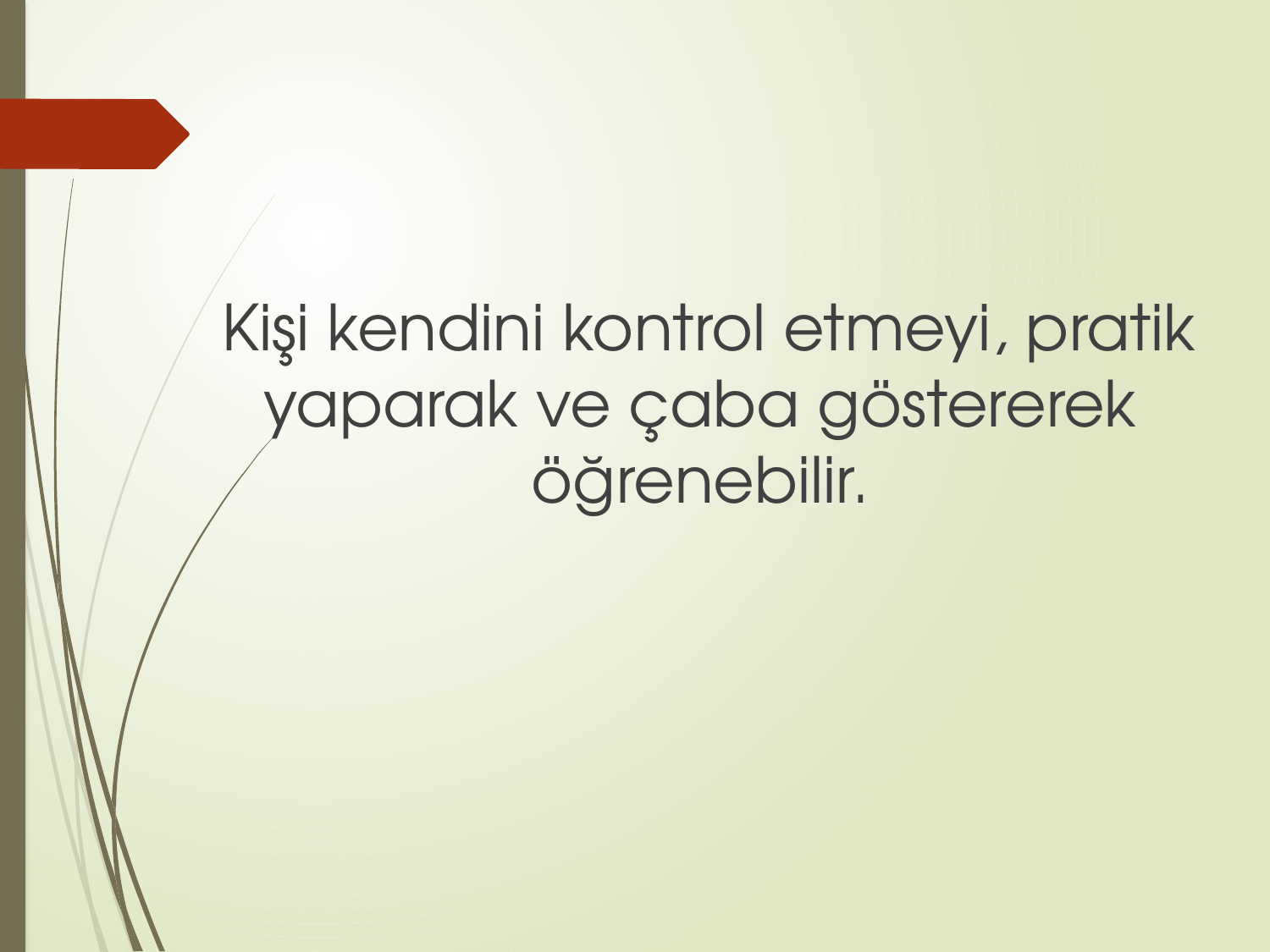

Kişi kendini kontrol etmeyi, pratik yaparak ve çaba göstererek öğrenebilir.